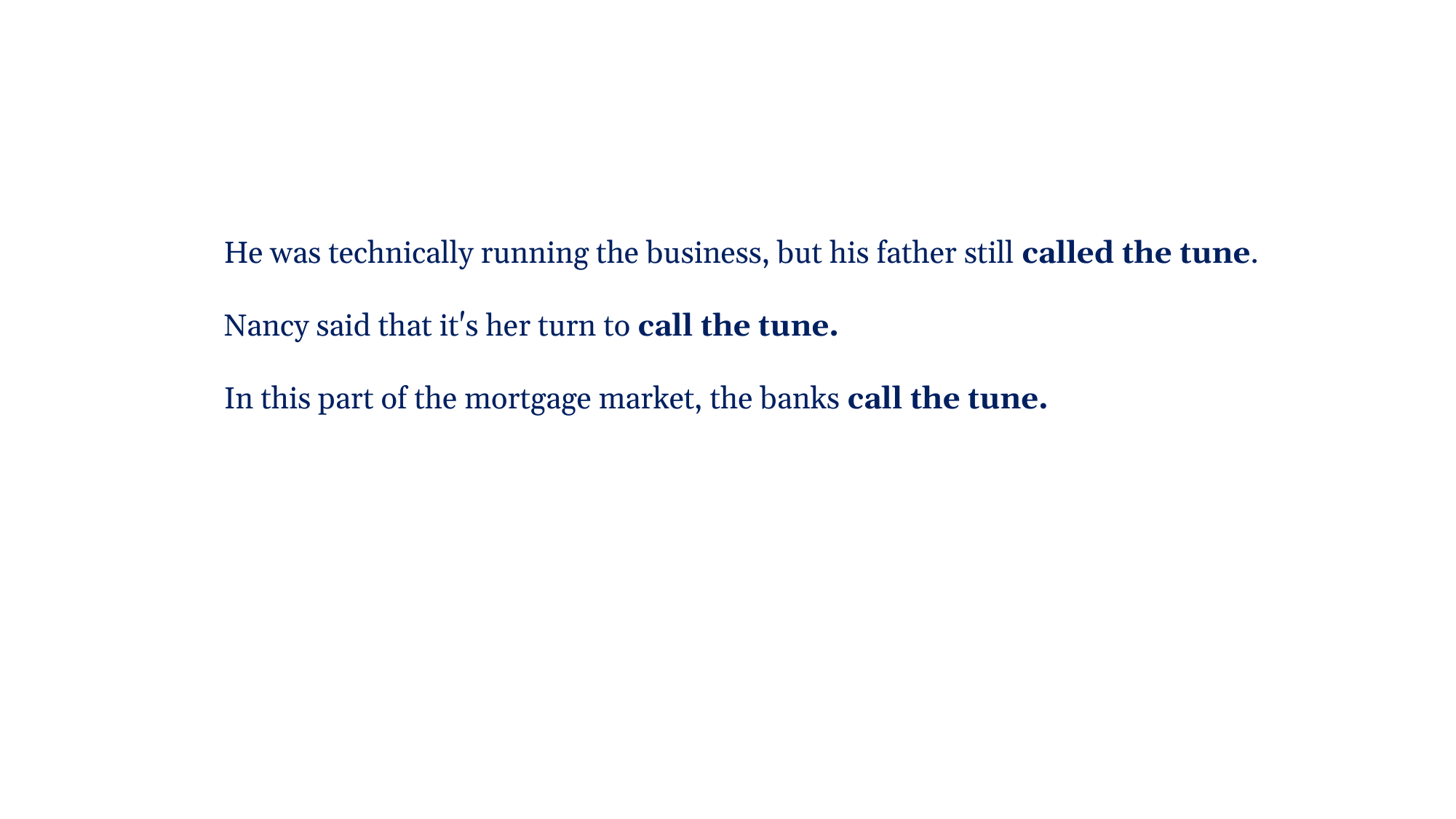

He was technically running the business, but his father still called the tune.
Nancy said that it's her turn to call the tune.
In this part of the mortgage market, the banks call the tune.